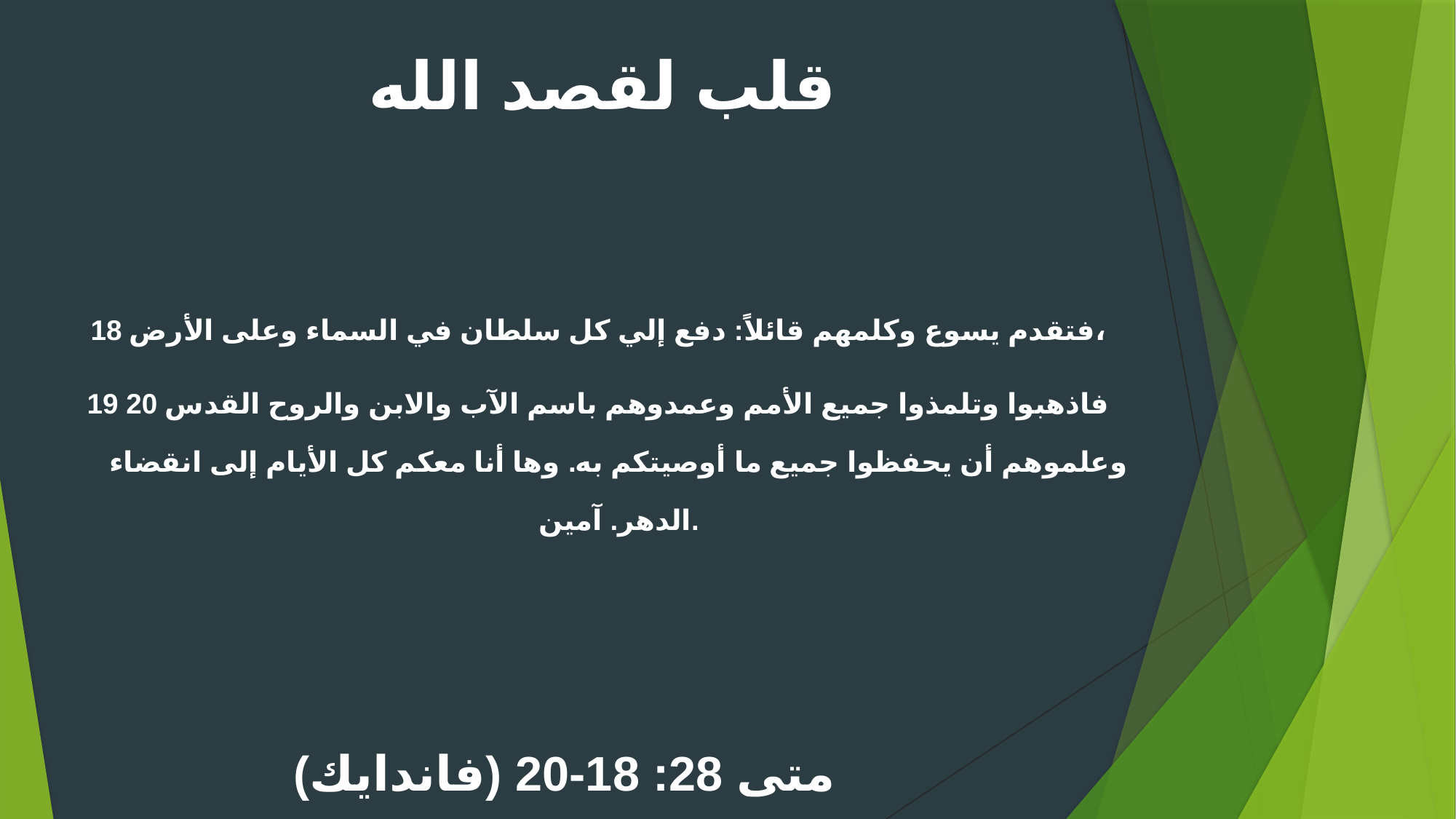

قلب لقصد الله
18 فتقدم يسوع وكلمهم قائلاً: دفع إلي كل سلطان في السماء وعلى الأرض،
19 فاذهبوا وتلمذوا جميع الأمم وعمدوهم باسم الآب والابن والروح القدس 20 وعلموهم أن يحفظوا جميع ما أوصيتكم به. وها أنا معكم كل الأيام إلى انقضاء الدهر. آمين.
متى 28: 18-20 (فاندايك)